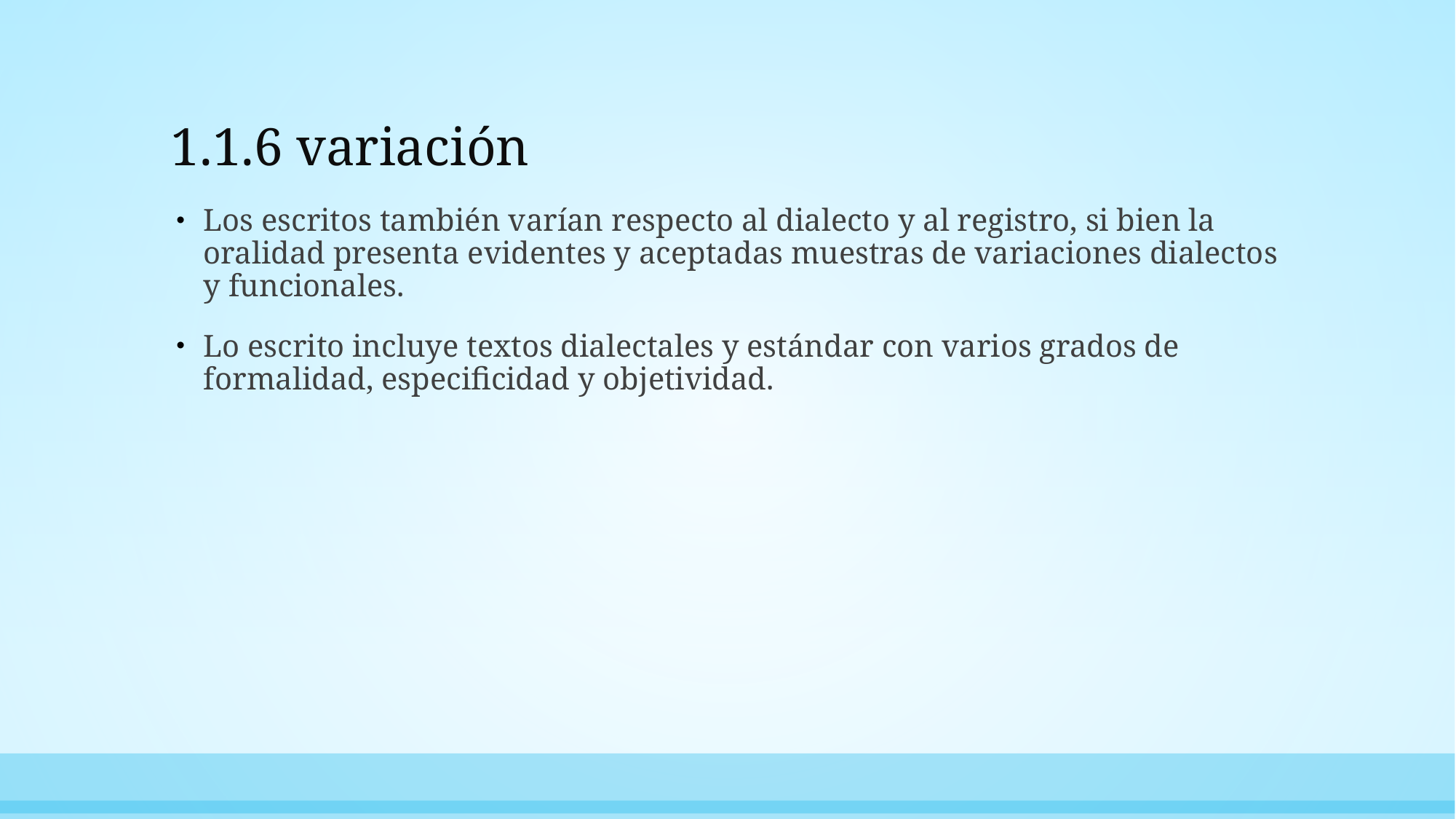

# 1.1.6 variación
Los escritos también varían respecto al dialecto y al registro, si bien la oralidad presenta evidentes y aceptadas muestras de variaciones dialectos y funcionales.
Lo escrito incluye textos dialectales y estándar con varios grados de formalidad, especificidad y objetividad.